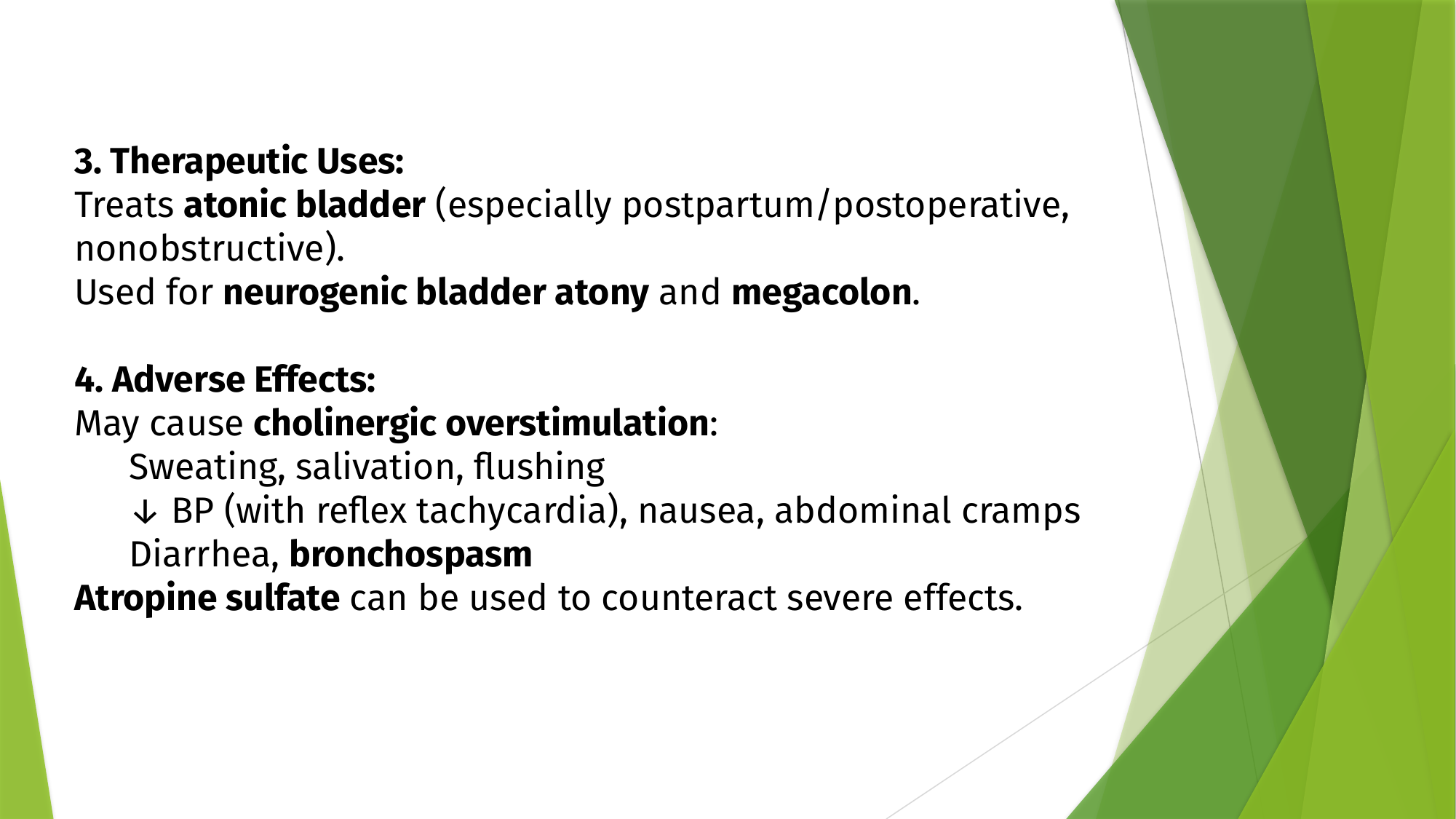

3. Therapeutic Uses:
Treats atonic bladder (especially postpartum/postoperative, nonobstructive).
Used for neurogenic bladder atony and megacolon.

4. Adverse Effects:
May cause cholinergic overstimulation:
Sweating, salivation, flushing
↓ BP (with reflex tachycardia), nausea, abdominal cramps
Diarrhea, bronchospasm
Atropine sulfate can be used to counteract severe effects.